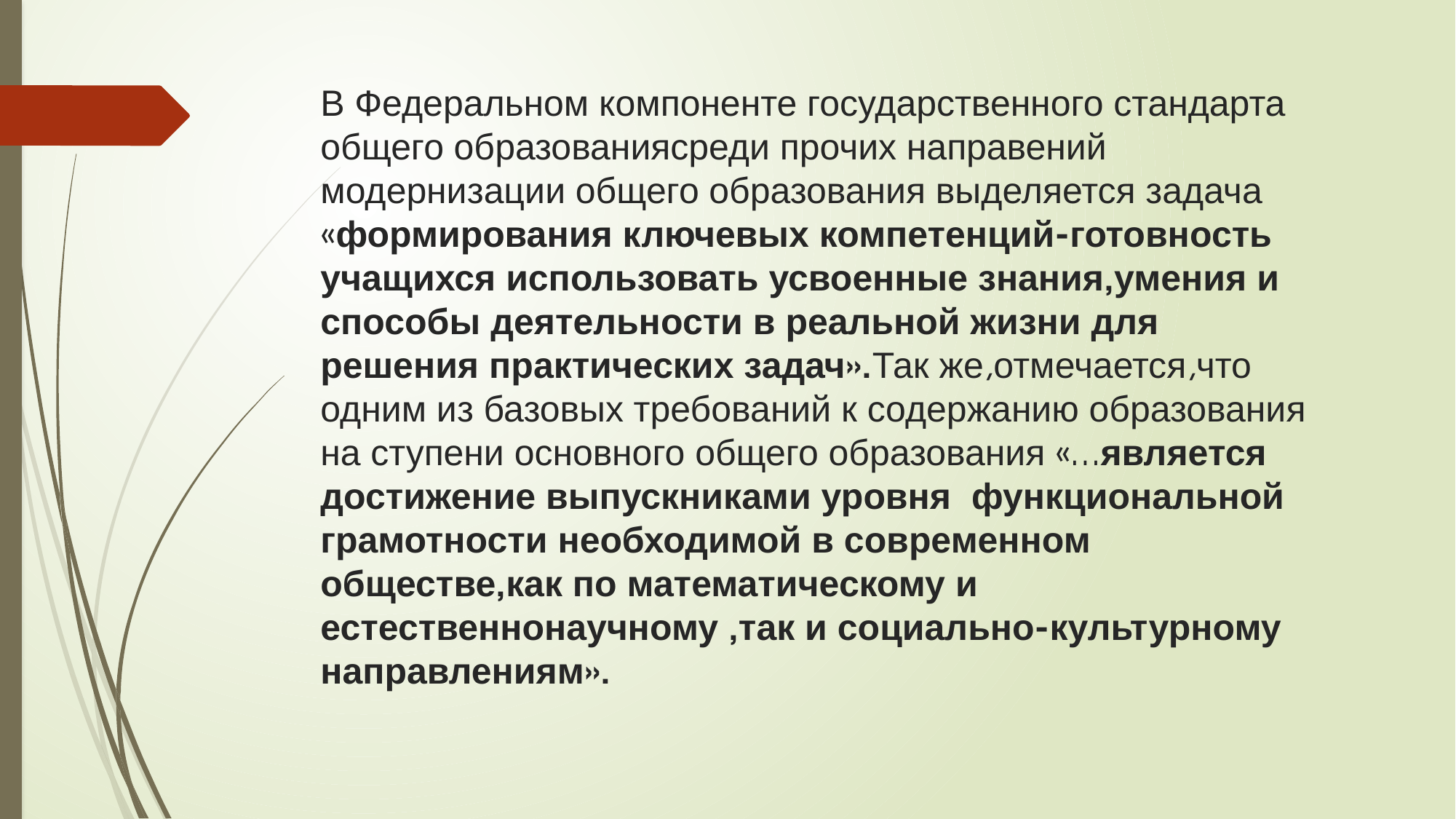

# В Федеральном компоненте государственного стандарта общего образованиясреди прочих направений модернизации общего образования выделяется задача «формирования ключевых компетенций-готовность учащихся использовать усвоенные знания,умения и способы деятельности в реальной жизни для решения практических задач».Так же,отмечается,что одним из базовых требований к содержанию образования на ступени основного общего образования «…является достижение выпускниками уровня  функциональной грамотности необходимой в современном обществе,как по математическому и естественнонаучному ,так и социально-культурному направлениям».